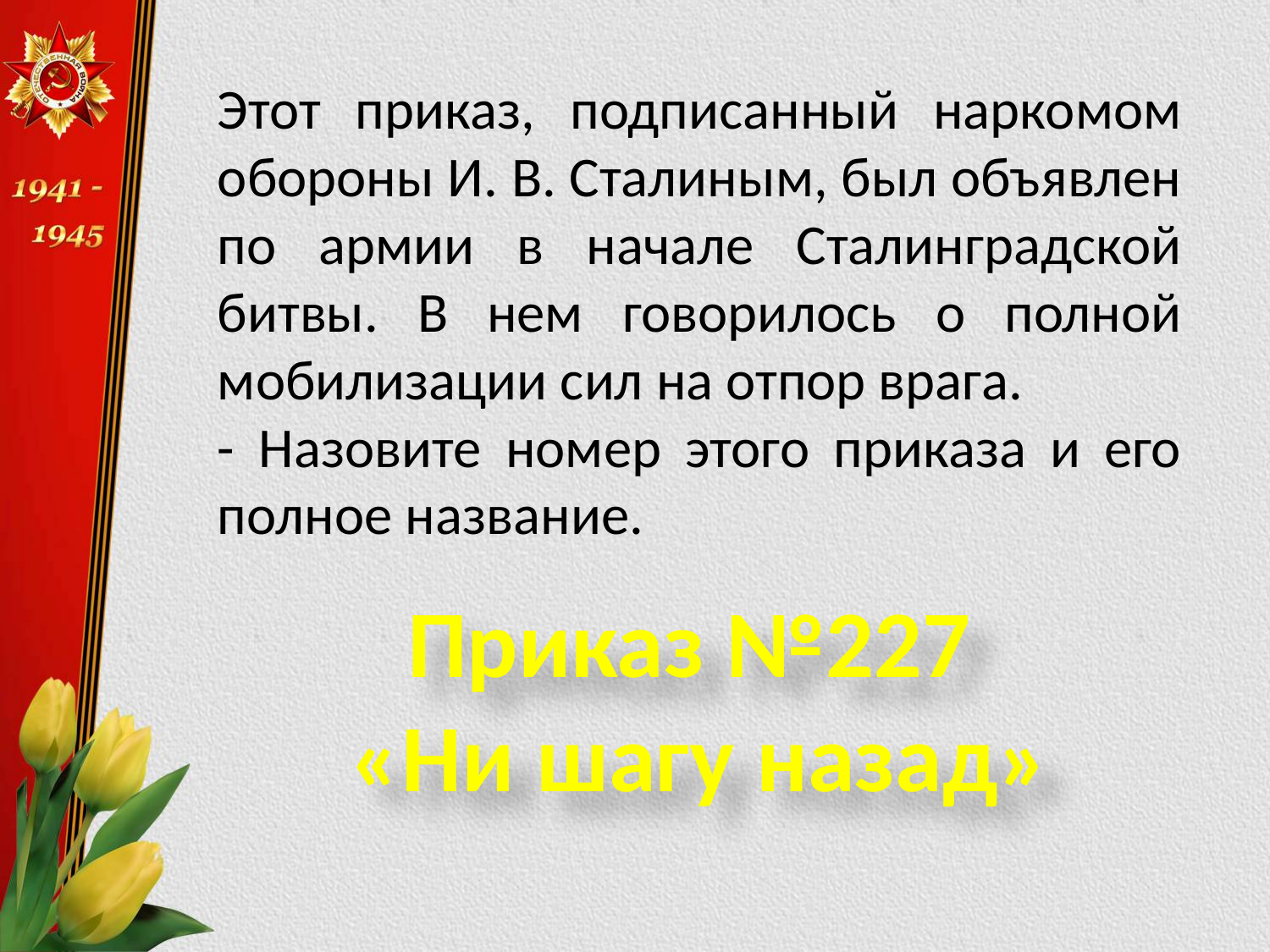

Этот приказ, подписанный наркомом обороны И. В. Сталиным, был объявлен по армии в начале Сталинградской битвы. В нем говорилось о полной мобилизации сил на отпор врага.
- Назовите номер этого приказа и его полное название.
Приказ №227
«Ни шагу назад»